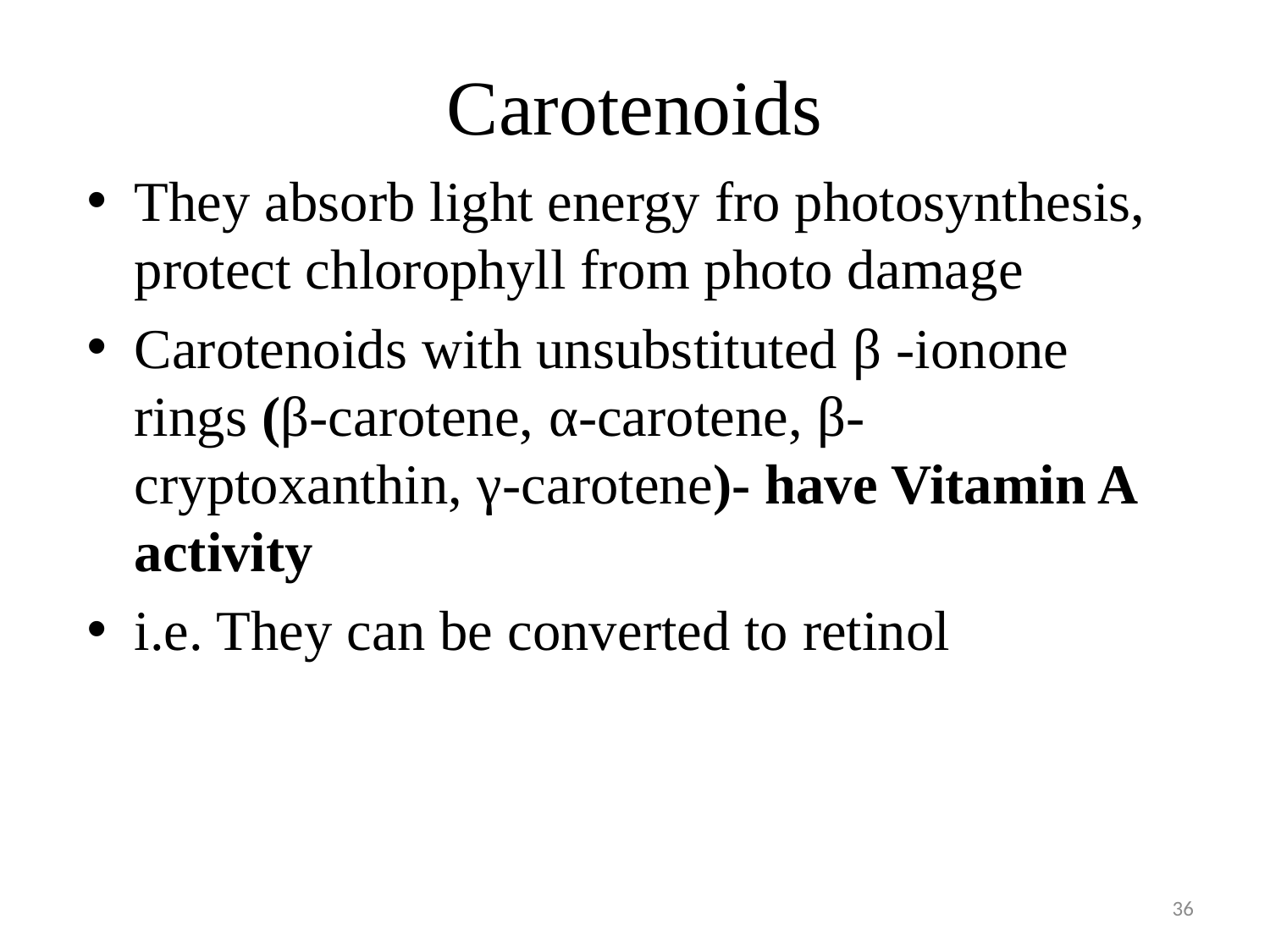

# Carotenoids
They absorb light energy fro photosynthesis, protect chlorophyll from photo damage
Carotenoids with unsubstituted β -ionone rings (β-carotene, α-carotene, β-cryptoxanthin, γ-carotene)- have Vitamin A activity
i.e. They can be converted to retinol

36